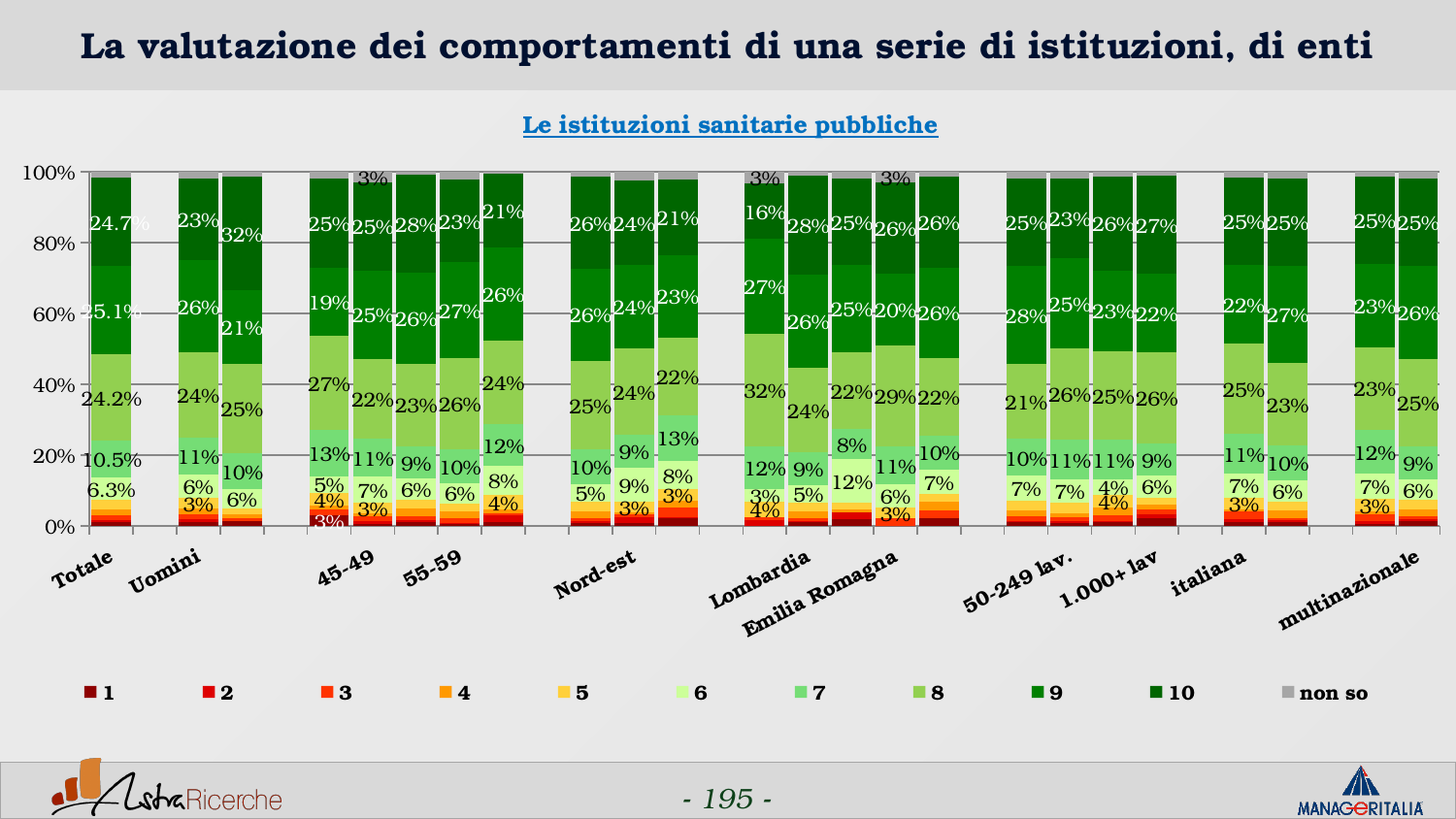

# La valutazione dei comportamenti di una serie di istituzioni, di enti

### Chart: Le istituzioni sanitarie pubbliche

| Category | 1 | 2 | 3 | 4 | 5 | 6 | 7 | 8 | 9 | 10 | non so |
|---|---|---|---|---|---|---|---|---|---|---|---|
| Totale | 0.011699999999999999 | 0.0062 | 0.0124 | 0.0152 | 0.028900000000000002 | 0.06269999999999999 | 0.1047 | 0.24170000000000003 | 0.2514 | 0.24719999999999998 | 0.0179 |
|  | None | None | None | None | None | None | None | None | None | None | None |
| Uomini | 0.011000000000000001 | 0.0076 | 0.013500000000000002 | 0.0161 | 0.0321 | 0.0642 | 0.1057 | 0.23920000000000002 | 0.2612 | 0.23079999999999998 | 0.018600000000000002 |
| Donne | 0.0149 | 0.0 | 0.0074 | 0.011200000000000002 | 0.0149 | 0.0558 | 0.10039999999999999 | 0.2528 | 0.2082 | 0.3197 | 0.0149 |
|  | None | None | None | None | None | None | None | None | None | None | None |
| <44 | 0.031200000000000002 | 0.0 | 0.015600000000000001 | 0.0104 | 0.0365 | 0.046900000000000004 | 0.13019999999999998 | 0.2656 | 0.19269999999999998 | 0.25 | 0.0208 |
| 45-49 | 0.006999999999999999 | 0.006999999999999999 | 0.0139 | 0.006999999999999999 | 0.031400000000000004 | 0.0732 | 0.10800000000000001 | 0.223 | 0.2509 | 0.24739999999999998 | 0.031400000000000004 |
| 50-54 | 0.011899999999999999 | 0.0048 | 0.011899999999999999 | 0.021400000000000002 | 0.023799999999999998 | 0.0594 | 0.0926 | 0.2328 | 0.2565 | 0.2755 | 0.0095 |
| 55-59 | 0.005600000000000001 | 0.0028000000000000004 | 0.013999999999999999 | 0.0196 | 0.022400000000000003 | 0.055999999999999994 | 0.09519999999999999 | 0.2577 | 0.2717 | 0.2325 | 0.022400000000000003 |
| 60+ | 0.0103 | 0.020499999999999997 | 0.0051 | 0.0103 | 0.040999999999999995 | 0.0821 | 0.11789999999999999 | 0.2359 | 0.2615 | 0.21030000000000001 | 0.0051 |
|  | None | None | None | None | None | None | None | None | None | None | None |
| Nord-ovest | 0.0096 | 0.0042 | 0.0096 | 0.017 | 0.0276 | 0.048799999999999996 | 0.0998 | 0.2495 | 0.2601 | 0.259 | 0.0149 |
| Nord-est | 0.0086 | 0.0172 | 0.0086 | 0.0043 | 0.0302 | 0.09480000000000001 | 0.09480000000000001 | 0.2414 | 0.2371 | 0.2371 | 0.0259 |
| Centro/Sud | 0.022099999999999998 | 0.0037 | 0.0258 | 0.018500000000000003 | 0.0332 | 0.0812 | 0.1292 | 0.2177 | 0.2325 | 0.214 | 0.022099999999999998 |
|  | None | None | None | None | None | None | None | None | None | None | None |
| Piemonte | 0.0 | 0.0172 | 0.0086 | 0.0 | 0.0431 | 0.0345 | 0.1207 | 0.319 | 0.2672 | 0.1552 | 0.0345 |
| Lombardia | 0.0103 | 0.0026 | 0.0103 | 0.018000000000000002 | 0.025699999999999997 | 0.0489 | 0.09140000000000001 | 0.23809999999999998 | 0.2638 | 0.278 | 0.0129 |
| Veneto | 0.0189 | 0.0189 | 0.0 | 0.009399999999999999 | 0.0189 | 0.1226 | 0.0849 | 0.217 | 0.24530000000000002 | 0.24530000000000002 | 0.0189 |
| Emilia Romagna | 0.0 | 0.0 | 0.0213 | 0.0 | 0.0319 | 0.0638 | 0.10640000000000001 | 0.2872 | 0.2021 | 0.2553 | 0.0319 |
| Lazio | 0.0226 | 0.0 | 0.0226 | 0.0226 | 0.0226 | 0.0677 | 0.0977 | 0.218 | 0.2556 | 0.2556 | 0.015 |
|  | None | None | None | None | None | None | None | None | None | None | None |
| 1-50 lav. | 0.0106 | 0.0042 | 0.0127 | 0.0169 | 0.0275 | 0.0698 | 0.1036 | 0.2114 | 0.27699999999999997 | 0.2452 | 0.021099999999999997 |
| 50-249 lav. | 0.0085 | 0.0064 | 0.0106 | 0.0106 | 0.0298 | 0.066 | 0.1106 | 0.2596 | 0.2532 | 0.2255 | 0.0191 |
| 250-999 lav. | 0.011000000000000001 | 0.0037 | 0.0147 | 0.022099999999999998 | 0.0368 | 0.0441 | 0.1103 | 0.25 | 0.2279 | 0.2647 | 0.0147 |
| 1.000+ lav | 0.021099999999999997 | 0.0127 | 0.0127 | 0.0127 | 0.021099999999999997 | 0.0633 | 0.0886 | 0.25739999999999996 | 0.2236 | 0.2743 | 0.0127 |
|  | None | None | None | None | None | None | None | None | None | None | None |
| italiana | 0.0111 | 0.0079 | 0.0222 | 0.0063 | 0.0333 | 0.0667 | 0.1127 | 0.254 | 0.22219999999999998 | 0.24760000000000001 | 0.0159 |
| estera | 0.012199999999999999 | 0.0049 | 0.0049 | 0.0219 | 0.0255 | 0.0596 | 0.09849999999999999 | 0.2324 | 0.2737 | 0.247 | 0.0195 |
|  | None | None | None | None | None | None | None | None | None | None | None |
| nazionale | 0.006 | 0.008 | 0.02 | 0.008 | 0.0339 | 0.0719 | 0.12380000000000001 | 0.2335 | 0.2335 | 0.2475 | 0.013999999999999999 |
| multinazionale | 0.0147 | 0.0053 | 0.0084 | 0.0189 | 0.0263 | 0.057800000000000004 | 0.0946 | 0.24609999999999999 | 0.2608 | 0.24710000000000001 | 0.02 |